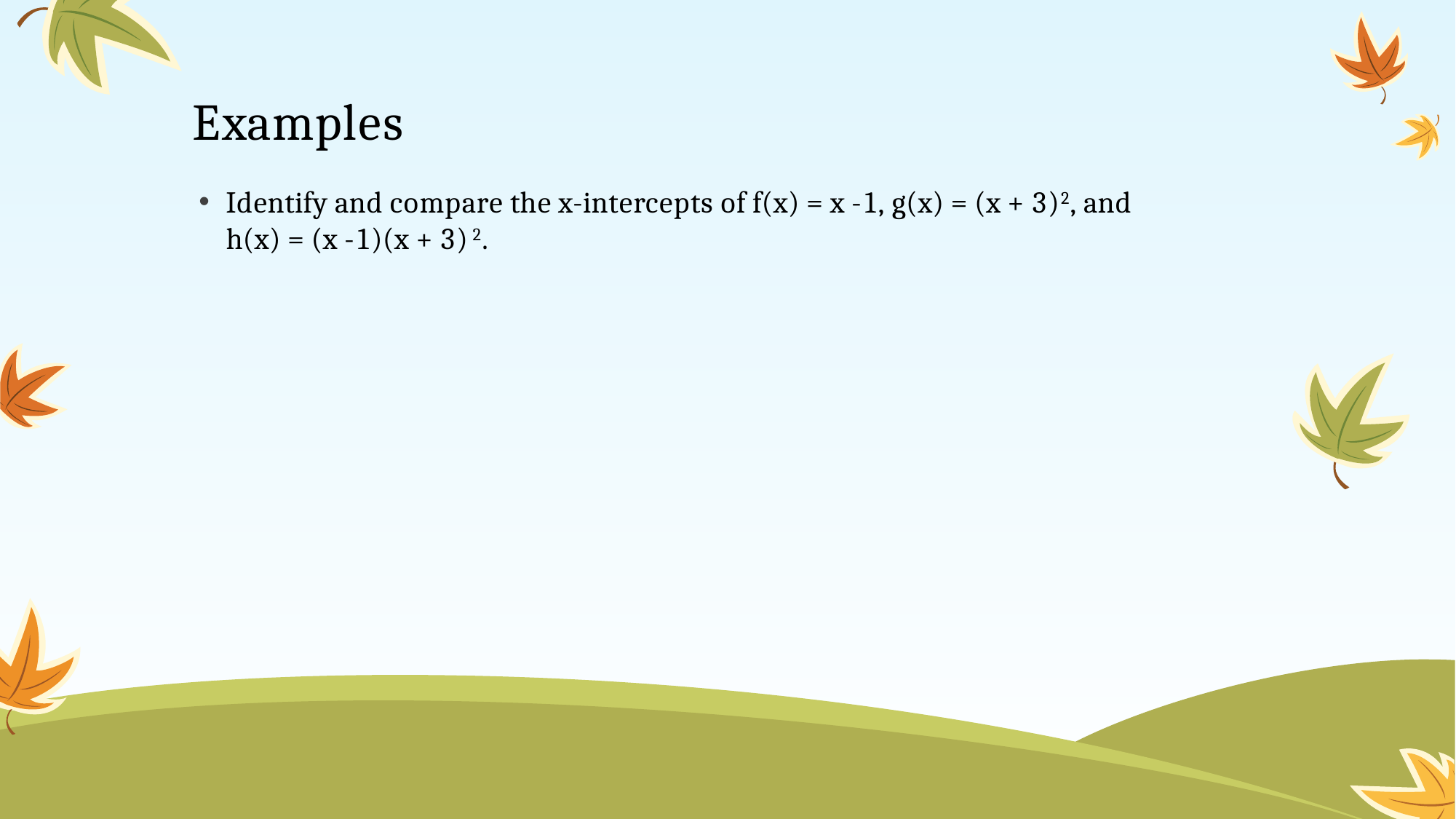

# Examples
Identify and compare the x-intercepts of f(x) = x -1, g(x) = (x + 3)2, and              h(x) = (x -1)(x + 3) 2.